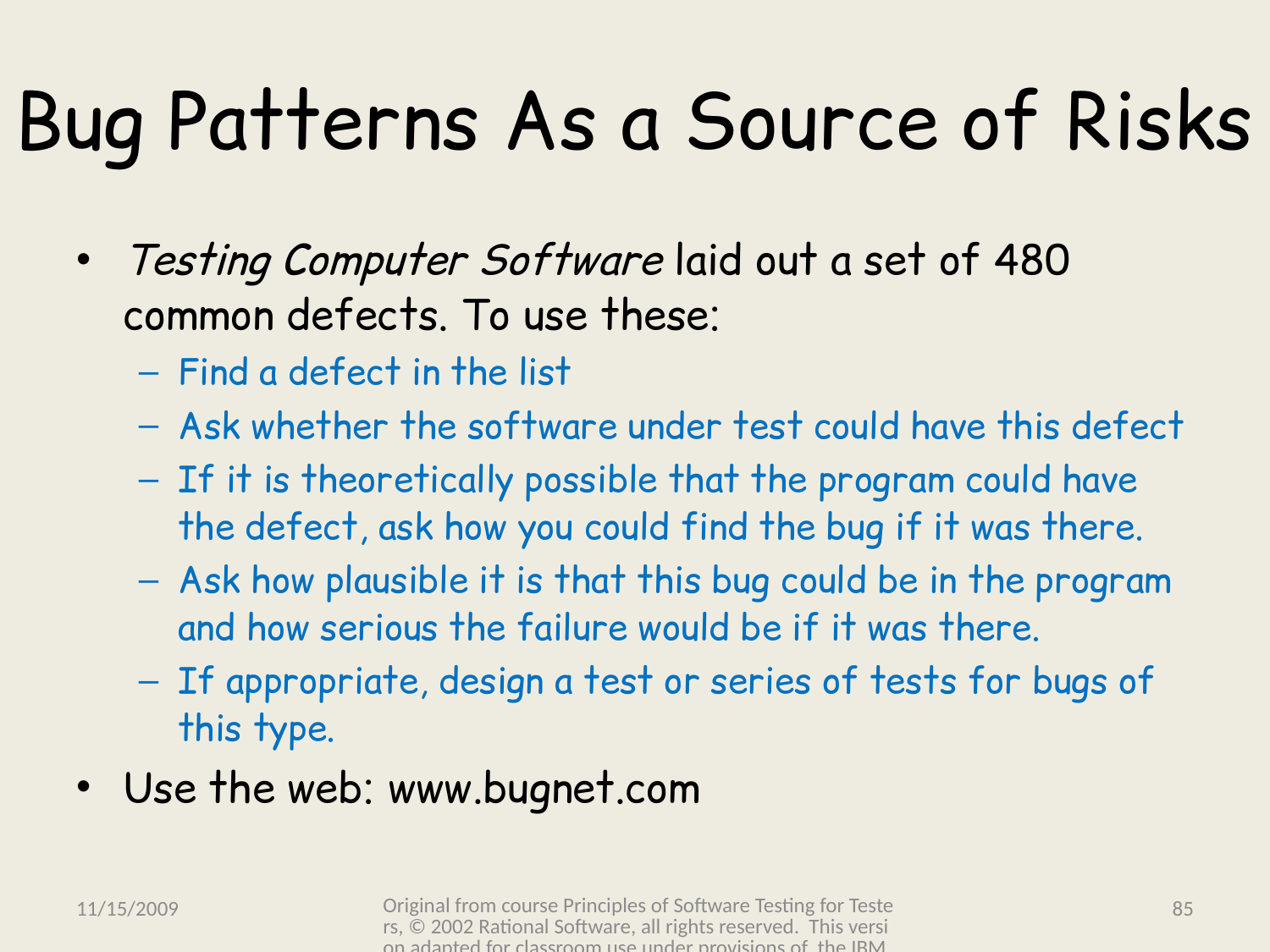

# Bug Patterns As a Source of Risks
Testing Computer Software laid out a set of 480 common defects. To use these:
Find a defect in the list
Ask whether the software under test could have this defect
If it is theoretically possible that the program could have the defect, ask how you could find the bug if it was there.
Ask how plausible it is that this bug could be in the program and how serious the failure would be if it was there.
If appropriate, design a test or series of tests for bugs of this type.
Use the web: www.bugnet.com
Original from course Principles of Software Testing for Testers, © 2002 Rational Software, all rights reserved.  This version adapted for classroom use under provisions of  the IBM Academic Initiative.
11/15/2009
85